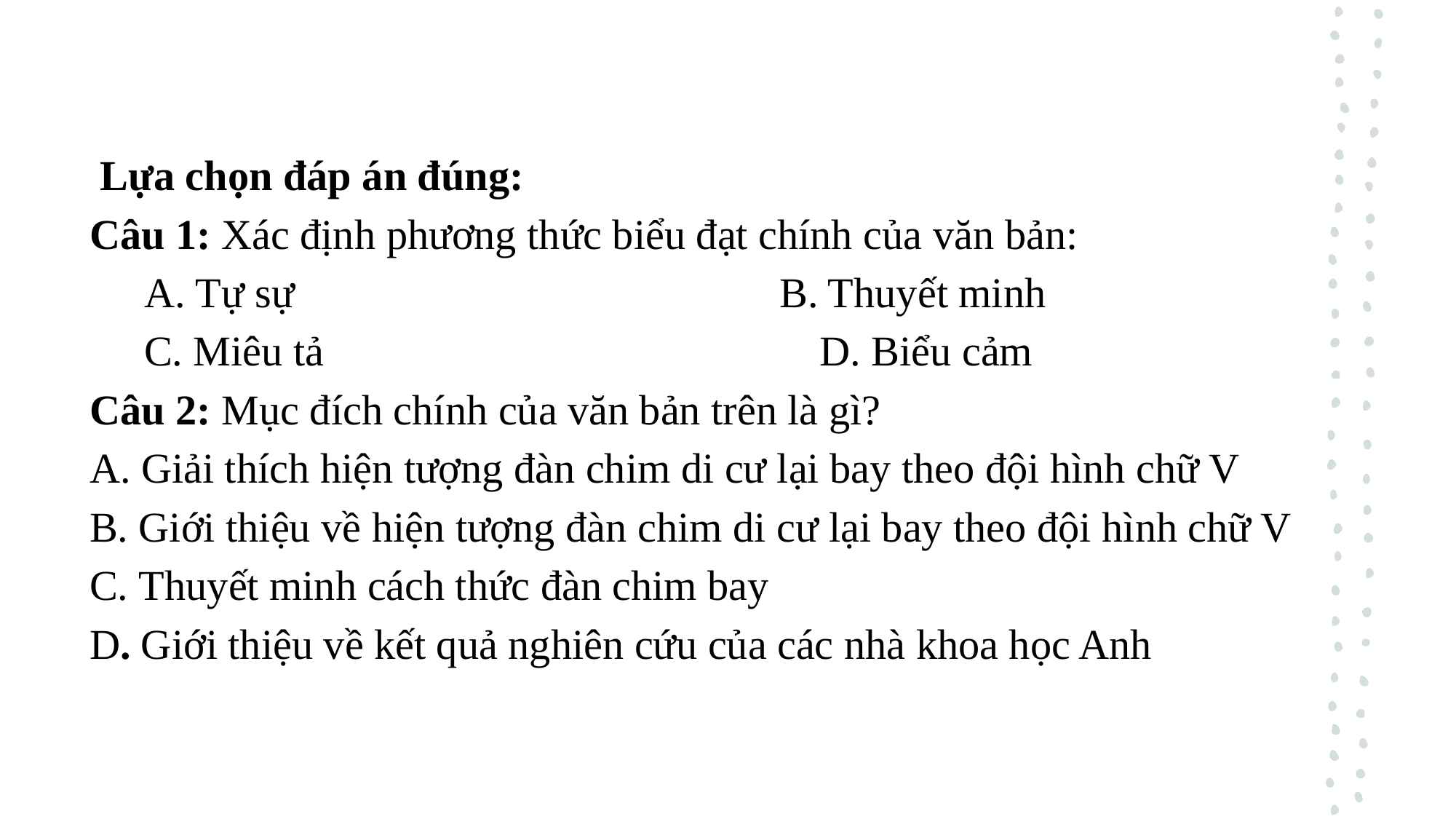

Lựa chọn đáp án đúng:
Câu 1: Xác định phương thức biểu đạt chính của văn bản:
A. Tự sự                                              B. Thuyết minh
C. Miêu tả                                               D. Biểu cảm
Câu 2: Mục đích chính của văn bản trên là gì?
A. Giải thích hiện tượng đàn chim di cư lại bay theo đội hình chữ V
B. Giới thiệu về hiện tượng đàn chim di cư lại bay theo đội hình chữ V
C. Thuyết minh cách thức đàn chim bay
D. Giới thiệu về kết quả nghiên cứu của các nhà khoa học Anh